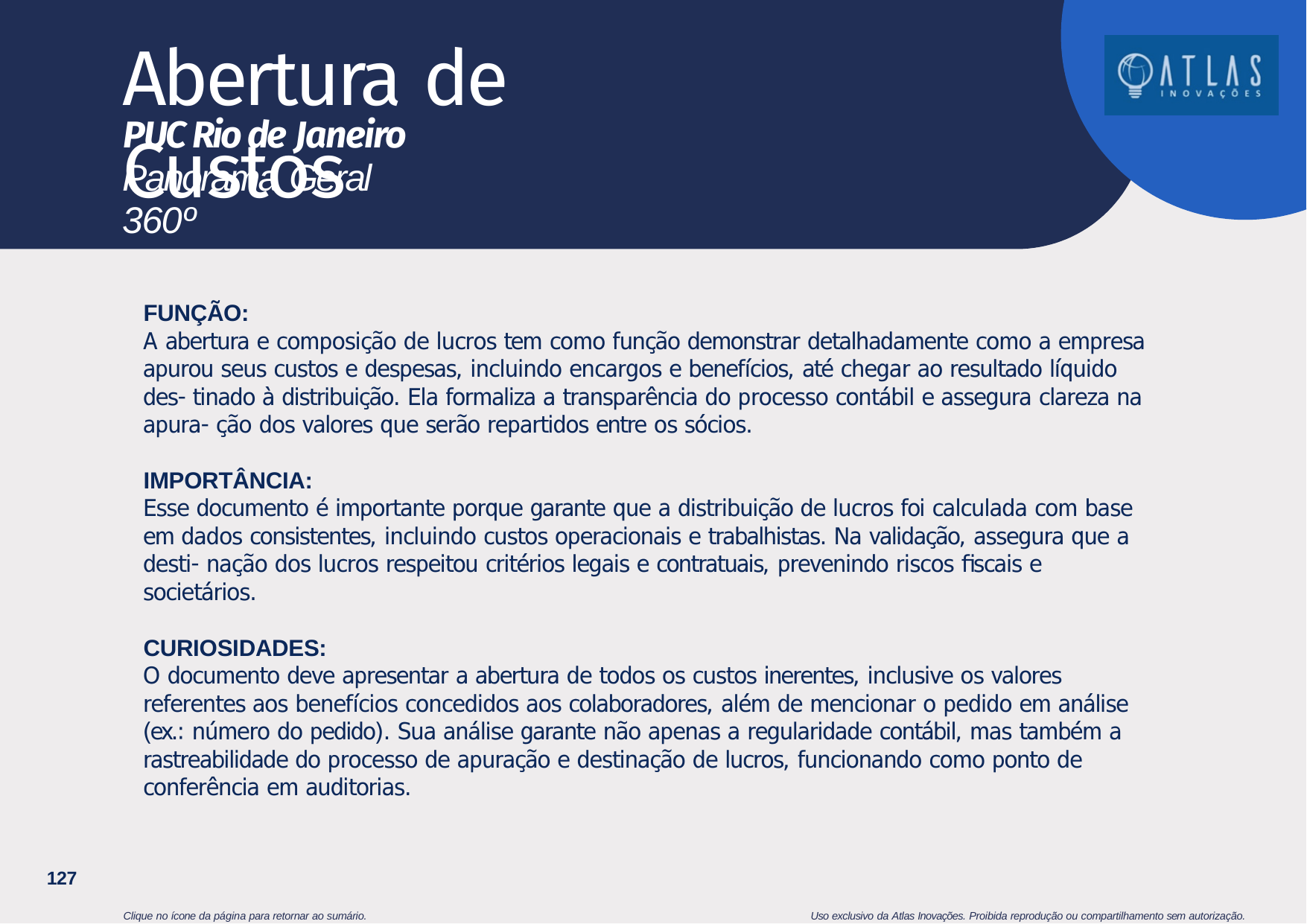

# Abertura de Custos
PUC Rio de Janeiro
Panorama Geral 360º
FUNÇÃO:
A abertura e composição de lucros tem como função demonstrar detalhadamente como a empresa apurou seus custos e despesas, incluindo encargos e benefícios, até chegar ao resultado líquido des- tinado à distribuição. Ela formaliza a transparência do processo contábil e assegura clareza na apura- ção dos valores que serão repartidos entre os sócios.
IMPORTÂNCIA:
Esse documento é importante porque garante que a distribuição de lucros foi calculada com base em dados consistentes, incluindo custos operacionais e trabalhistas. Na validação, assegura que a desti- nação dos lucros respeitou critérios legais e contratuais, prevenindo riscos fiscais e societários.
CURIOSIDADES:
O documento deve apresentar a abertura de todos os custos inerentes, inclusive os valores referentes aos benefícios concedidos aos colaboradores, além de mencionar o pedido em análise (ex.: número do pedido). Sua análise garante não apenas a regularidade contábil, mas também a rastreabilidade do processo de apuração e destinação de lucros, funcionando como ponto de conferência em auditorias.
127
Clique no ícone da página para retornar ao sumário.
Uso exclusivo da Atlas Inovações. Proibida reprodução ou compartilhamento sem autorização.